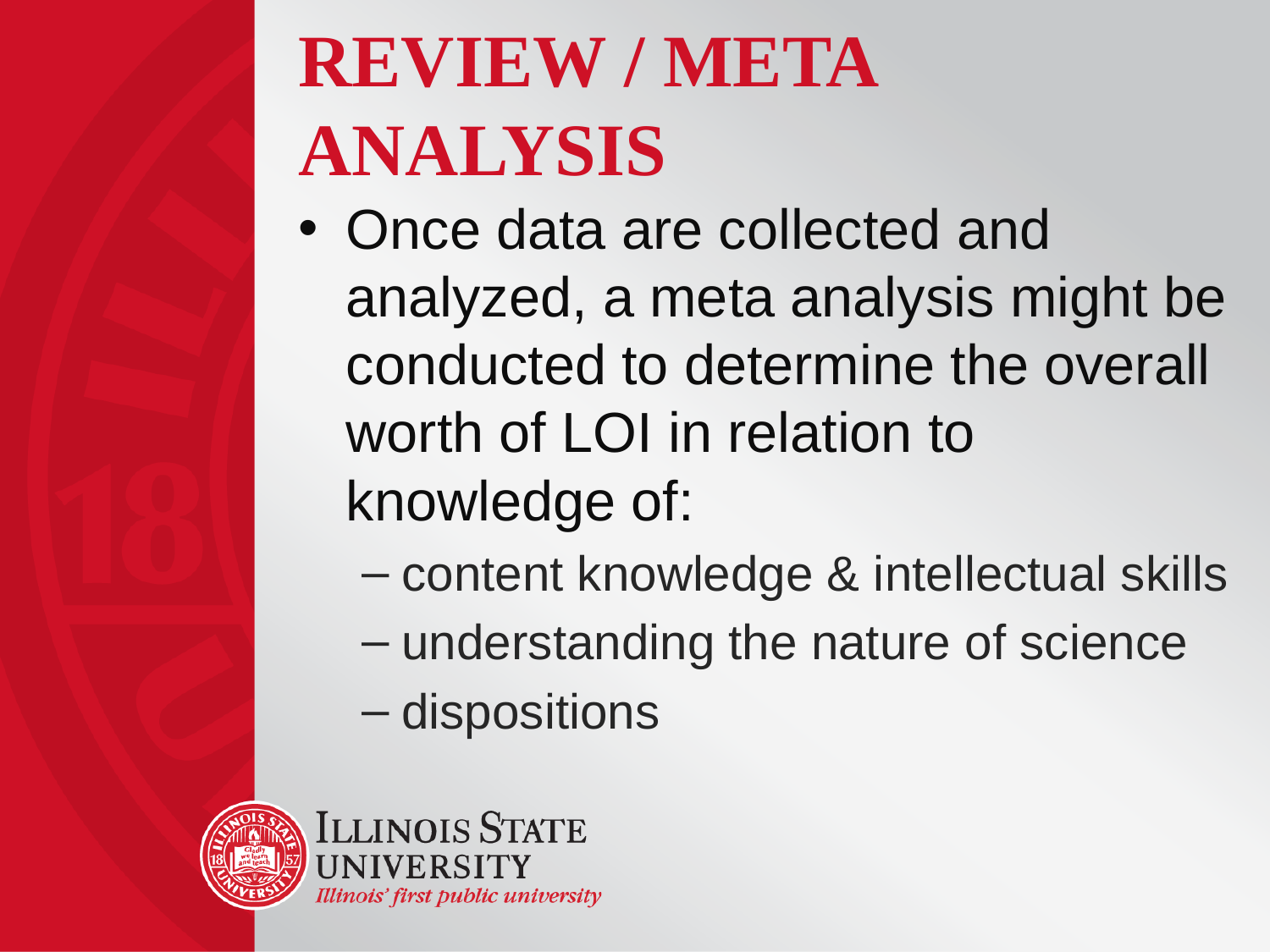

# Review / Meta analysis
Once data are collected and analyzed, a meta analysis might be conducted to determine the overall worth of LOI in relation to knowledge of:
content knowledge & intellectual skills
understanding the nature of science
dispositions